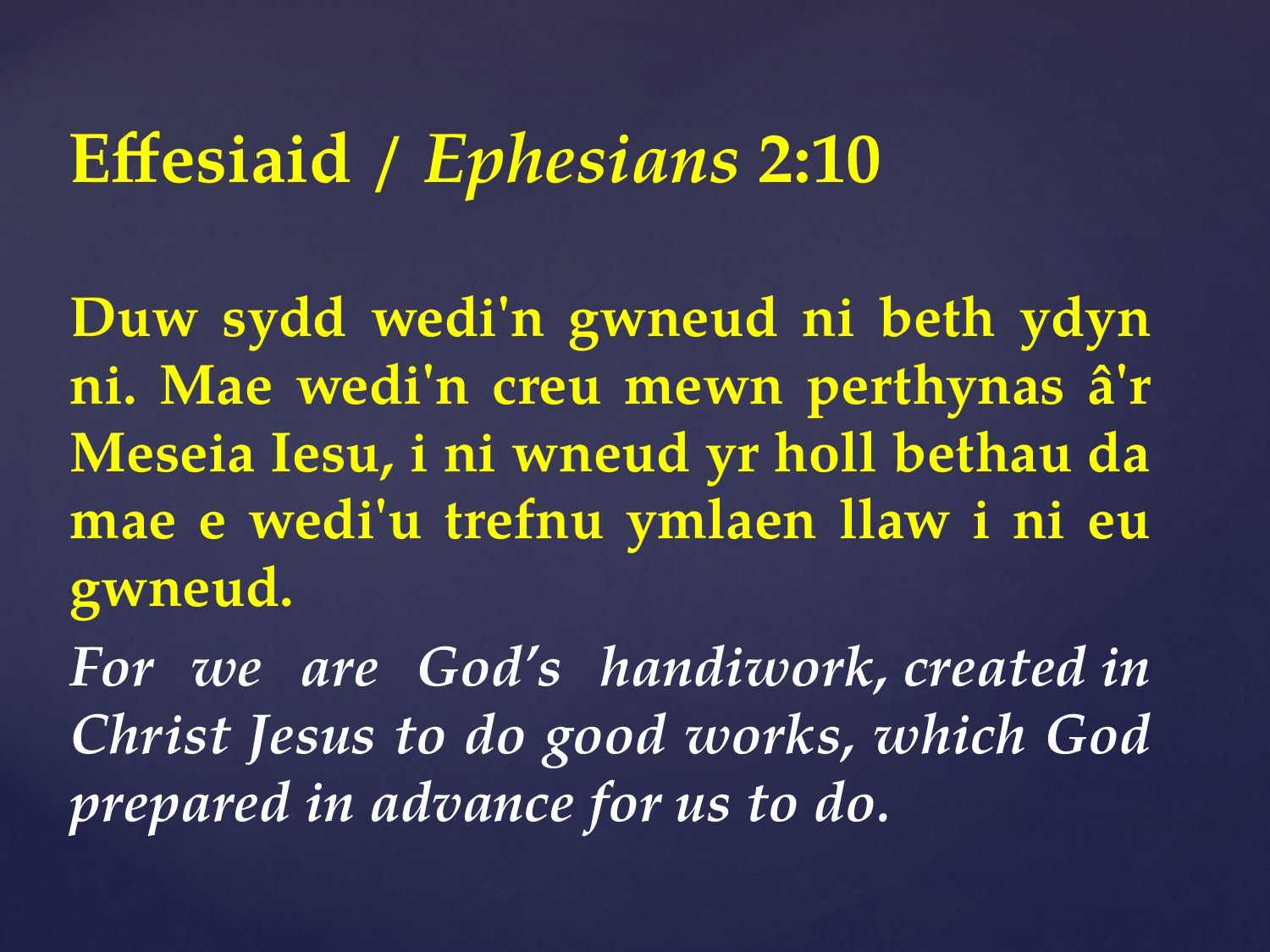

# Effesiaid / Ephesians 2:10
Duw sydd wedi'n gwneud ni beth ydyn ni. Mae wedi'n creu mewn perthynas â'r Meseia Iesu, i ni wneud yr holl bethau da mae e wedi'u trefnu ymlaen llaw i ni eu gwneud.
For we are God’s handiwork, created in Christ Jesus to do good works, which God prepared in advance for us to do.